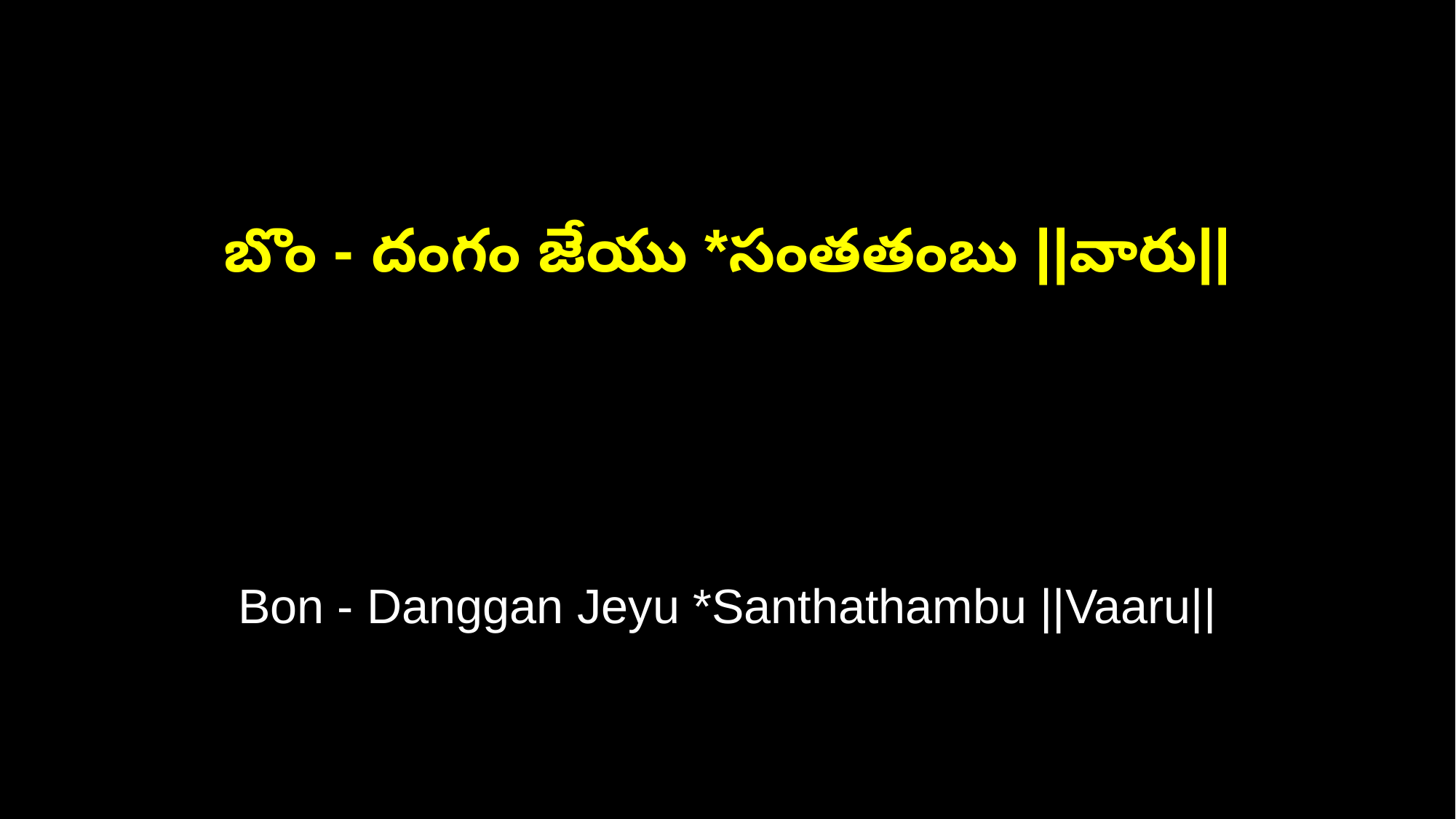

బొం - దంగం జేయు *సంతతంబు ||వారు||
Bon - Danggan Jeyu *Santhathambu ||Vaaru||